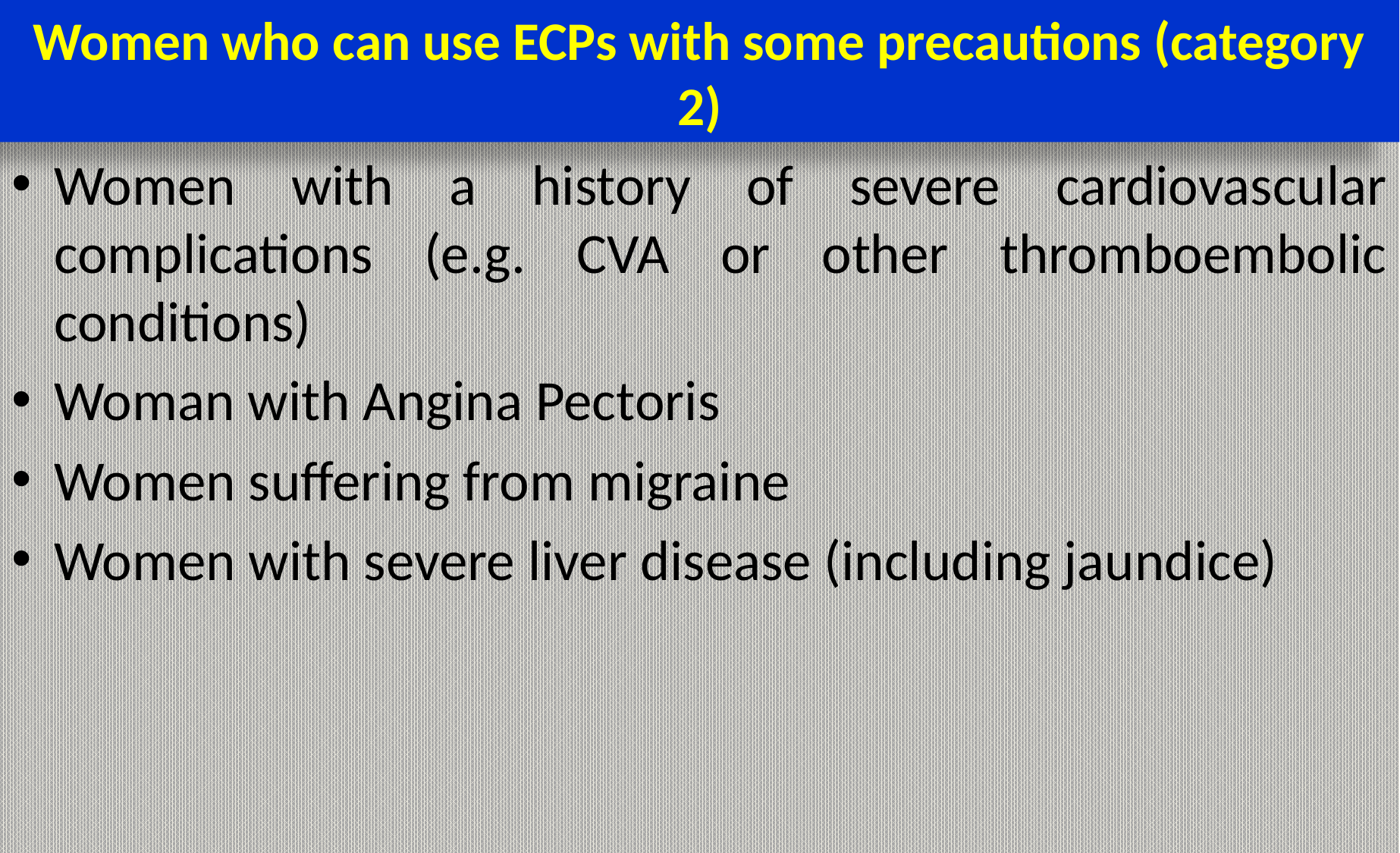

# Women who can use ECPs with some precautions (category 2)
Women with a history of severe cardiovascular complications (e.g. CVA or other thromboembolic conditions)
Woman with Angina Pectoris
Women suffering from migraine
Women with severe liver disease (including jaundice)